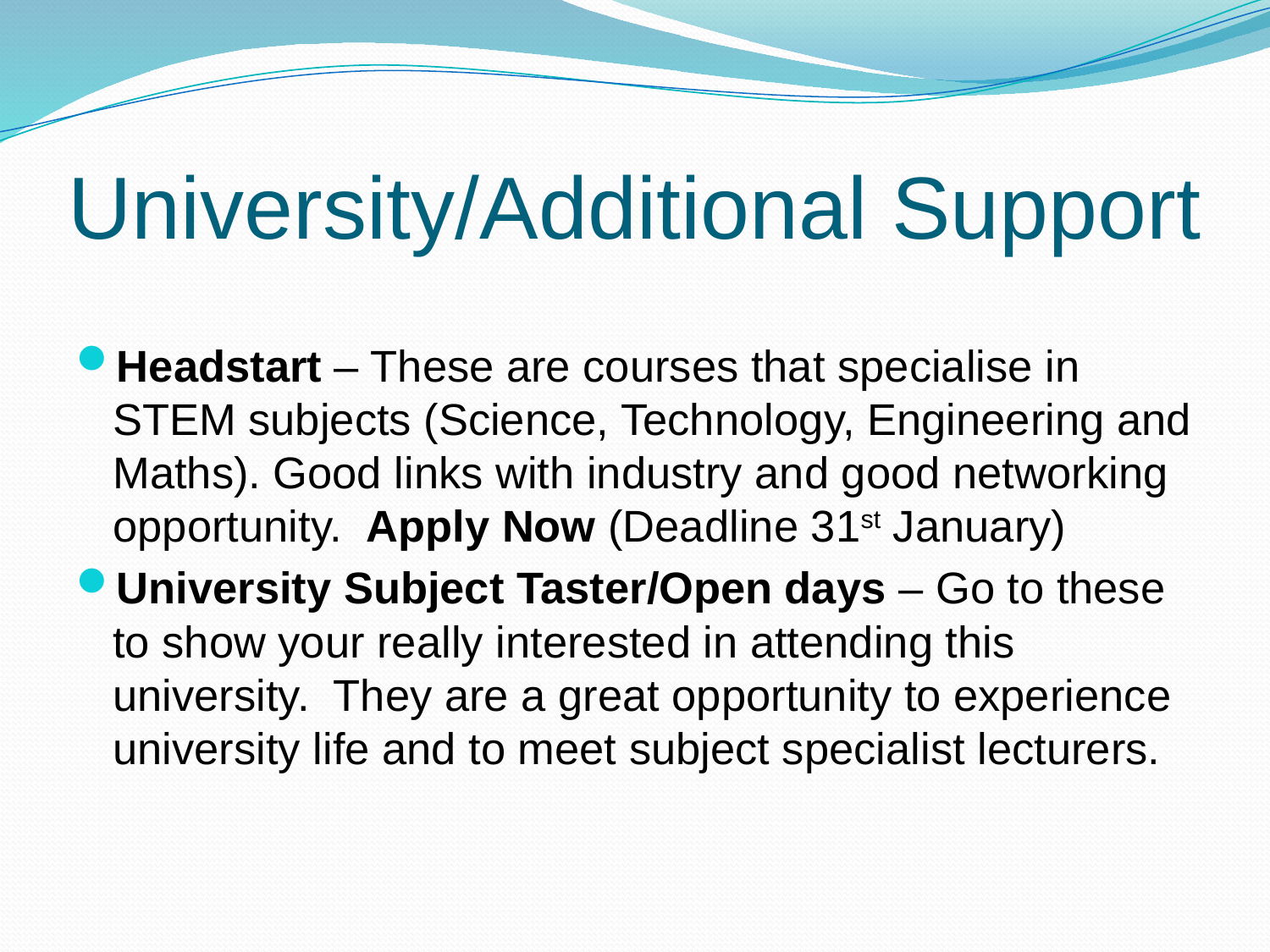

# University/Additional Support

Headstart – These are courses that specialise in STEM subjects (Science, Technology, Engineering and Maths). Good links with industry and good networking opportunity.  Apply Now (Deadline 31st January)
University Subject Taster/Open days – Go to these to show your really interested in attending this university.  They are a great opportunity to experience university life and to meet subject specialist lecturers.